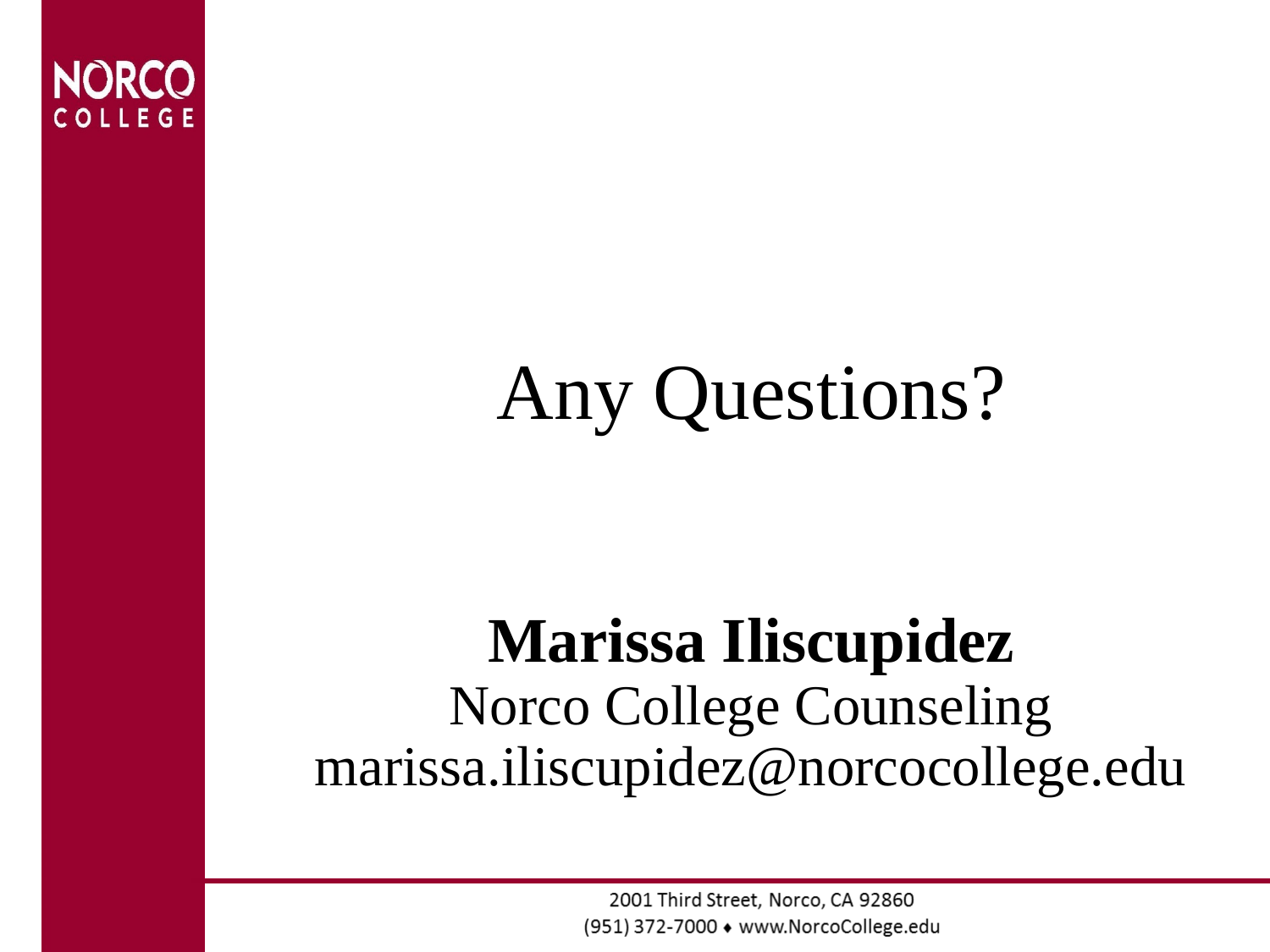

# Any Questions? Marissa Iliscupidez Norco College Counseling marissa.iliscupidez@norcocollege.edu